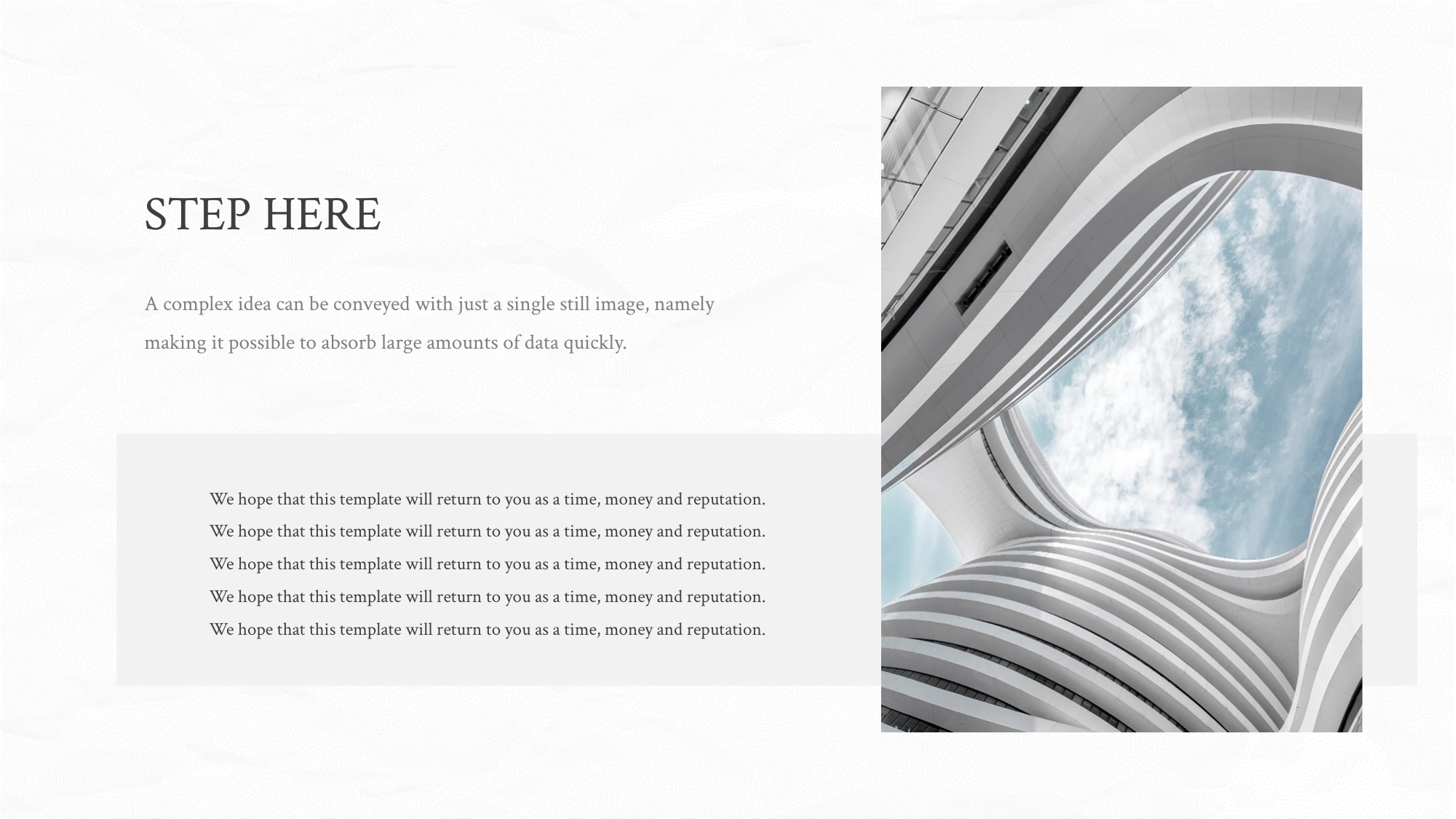

STEP HERE
A complex idea can be conveyed with just a single still image, namely making it possible to absorb large amounts of data quickly.

We hope that this template will return to you as a time, money and reputation.
We hope that this template will return to you as a time, money and reputation. We hope that this template will return to you as a time, money and reputation.
We hope that this template will return to you as a time, money and reputation.
We hope that this template will return to you as a time, money and reputation.